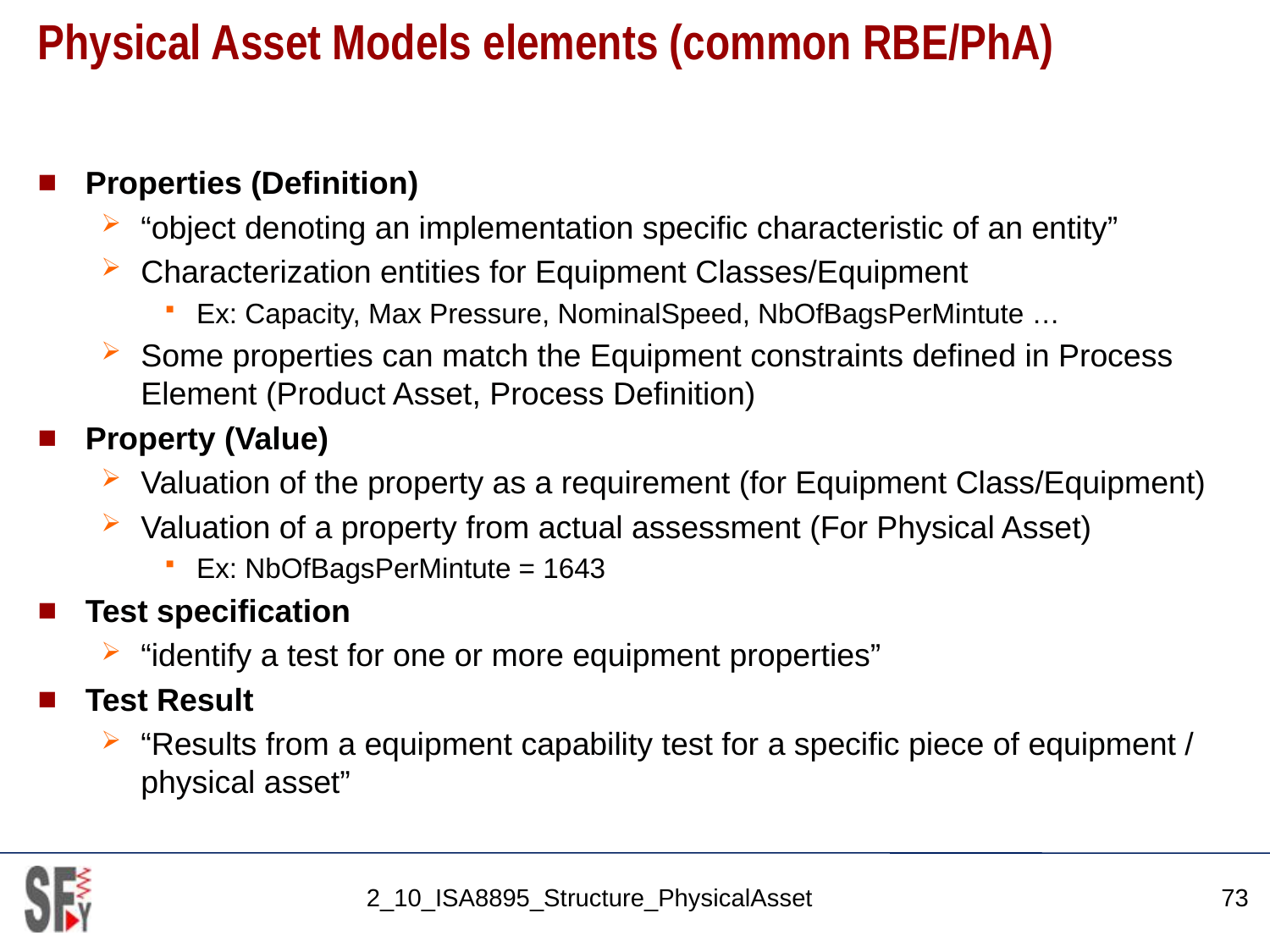

# Physical Asset Models elements (common RBE/PhA)
Properties (Definition)
“object denoting an implementation specific characteristic of an entity”
Characterization entities for Equipment Classes/Equipment
Ex: Capacity, Max Pressure, NominalSpeed, NbOfBagsPerMintute …
Some properties can match the Equipment constraints defined in Process Element (Product Asset, Process Definition)
Property (Value)
Valuation of the property as a requirement (for Equipment Class/Equipment)
Valuation of a property from actual assessment (For Physical Asset)
Ex: NbOfBagsPerMintute = 1643
Test specification
“identify a test for one or more equipment properties”
Test Result
“Results from a equipment capability test for a specific piece of equipment / physical asset”

2_10_ISA8895_Structure_PhysicalAsset
73